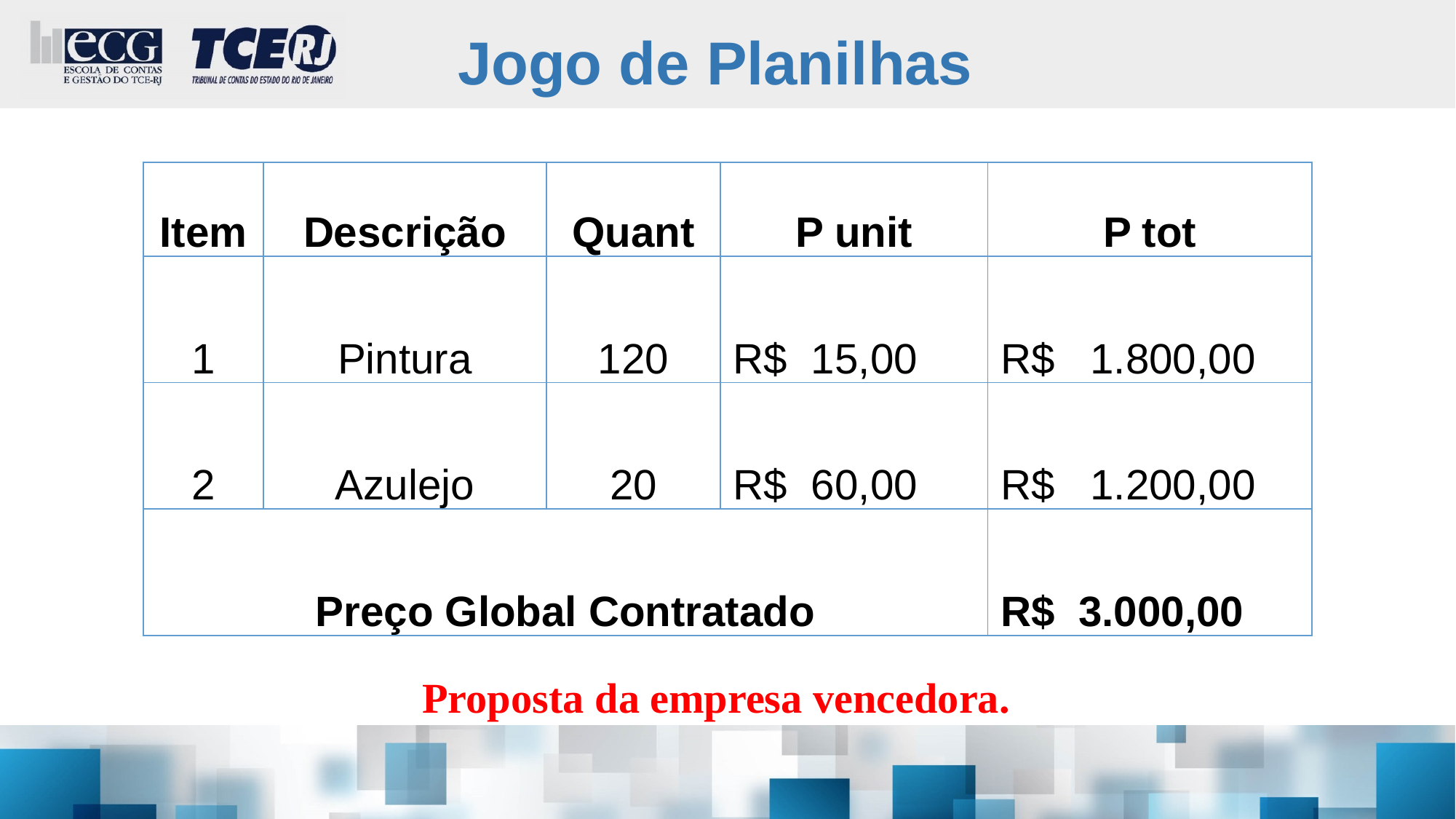

# Jogo de Planilhas
| Item | Descrição | Quant | P unit | P tot |
| --- | --- | --- | --- | --- |
| 1 | Pintura | 120 | R$ 15,00 | R$ 1.800,00 |
| 2 | Azulejo | 20 | R$ 60,00 | R$ 1.200,00 |
| Preço Global Contratado |  |  |  | R$ 3.000,00 |
Proposta da empresa vencedora.